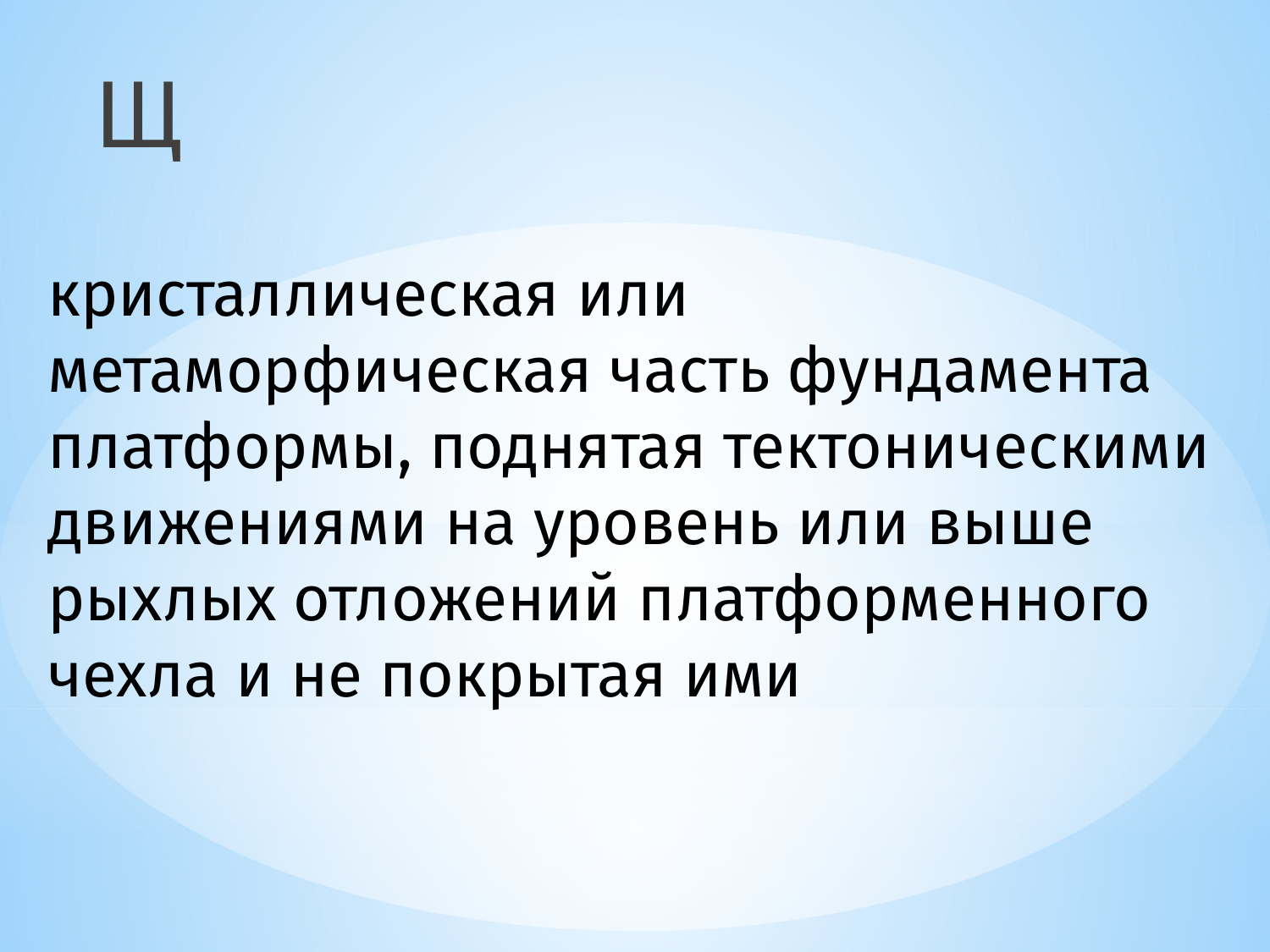

Щ
# кристаллическая или метаморфическая часть фундамента платформы, поднятая тектоническими движениями на уровень или выше рыхлых отложений платформенного чехла и не покрытая ими